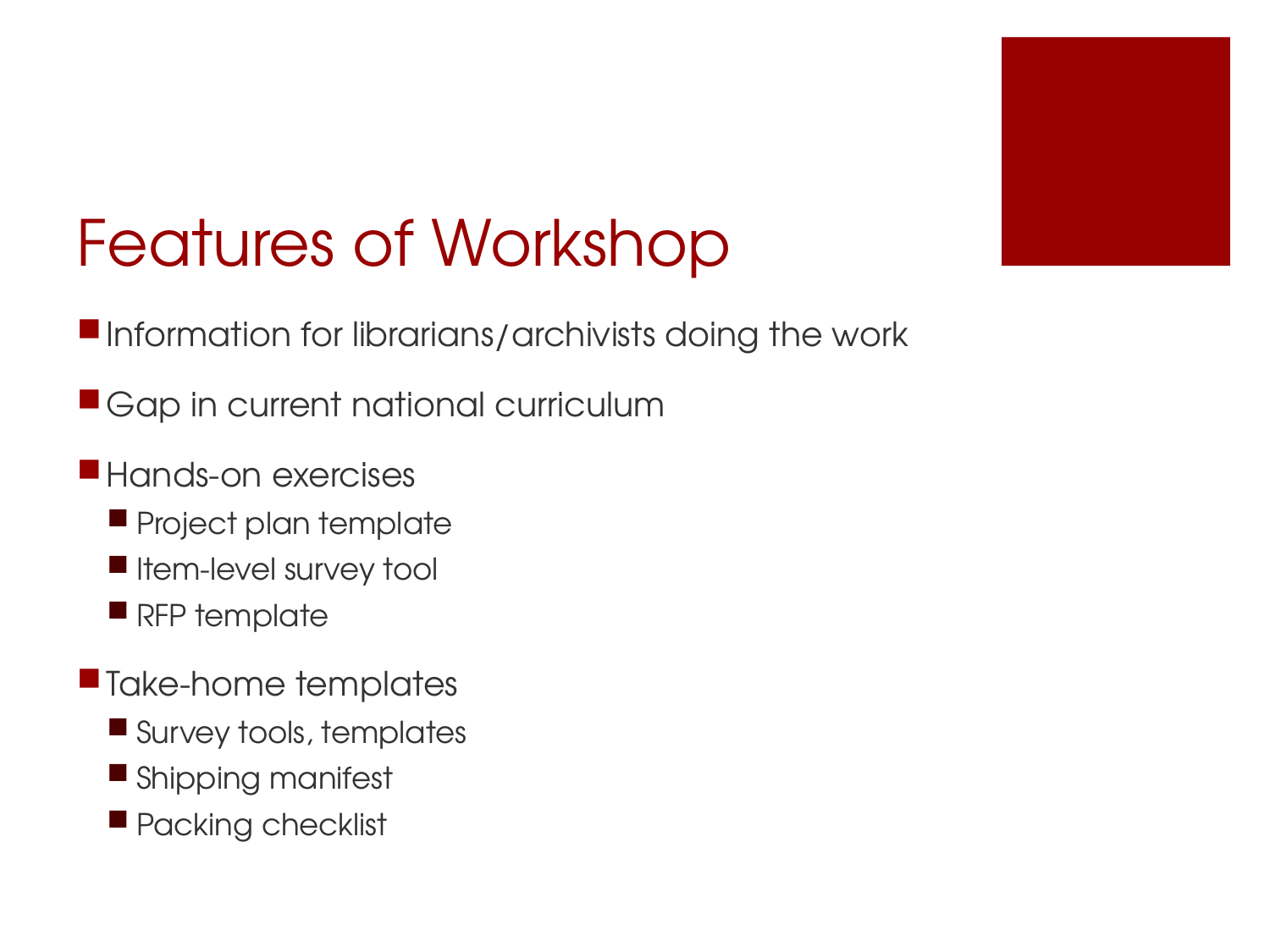

# Features of Workshop
Information for librarians/archivists doing the work
Gap in current national curriculum
Hands-on exercises
Project plan template
Item-level survey tool
RFP template
Take-home templates
Survey tools, templates
Shipping manifest
Packing checklist